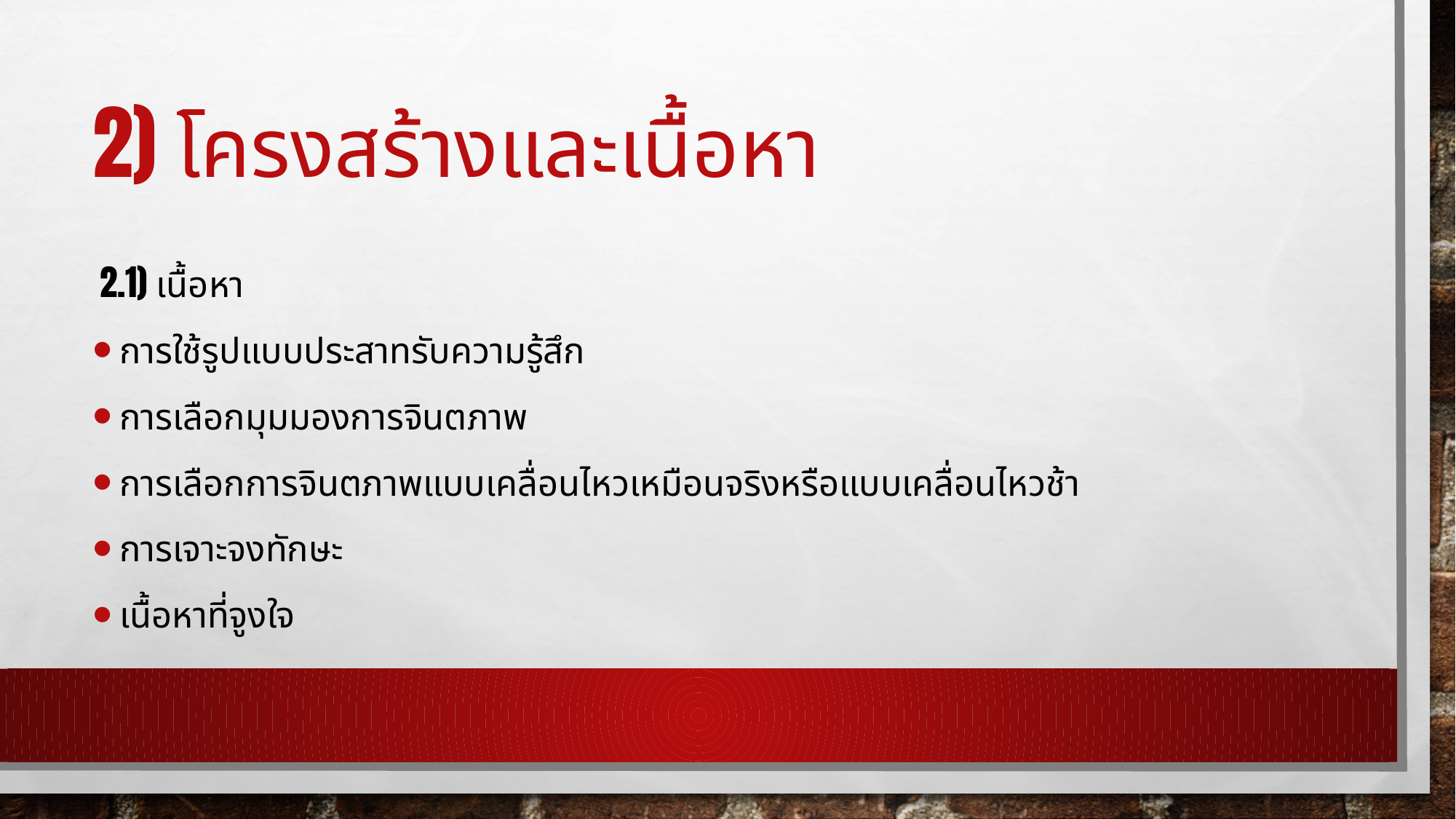

# 2) โครงสร้างและเนื้อหา
 2.1) เนื้อหา
การใช้รูปแบบประสาทรับความรู้สึก
การเลือกมุมมองการจินตภาพ
การเลือกการจินตภาพแบบเคลื่อนไหวเหมือนจริงหรือแบบเคลื่อนไหวช้า
การเจาะจงทักษะ
เนื้อหาที่จูงใจ